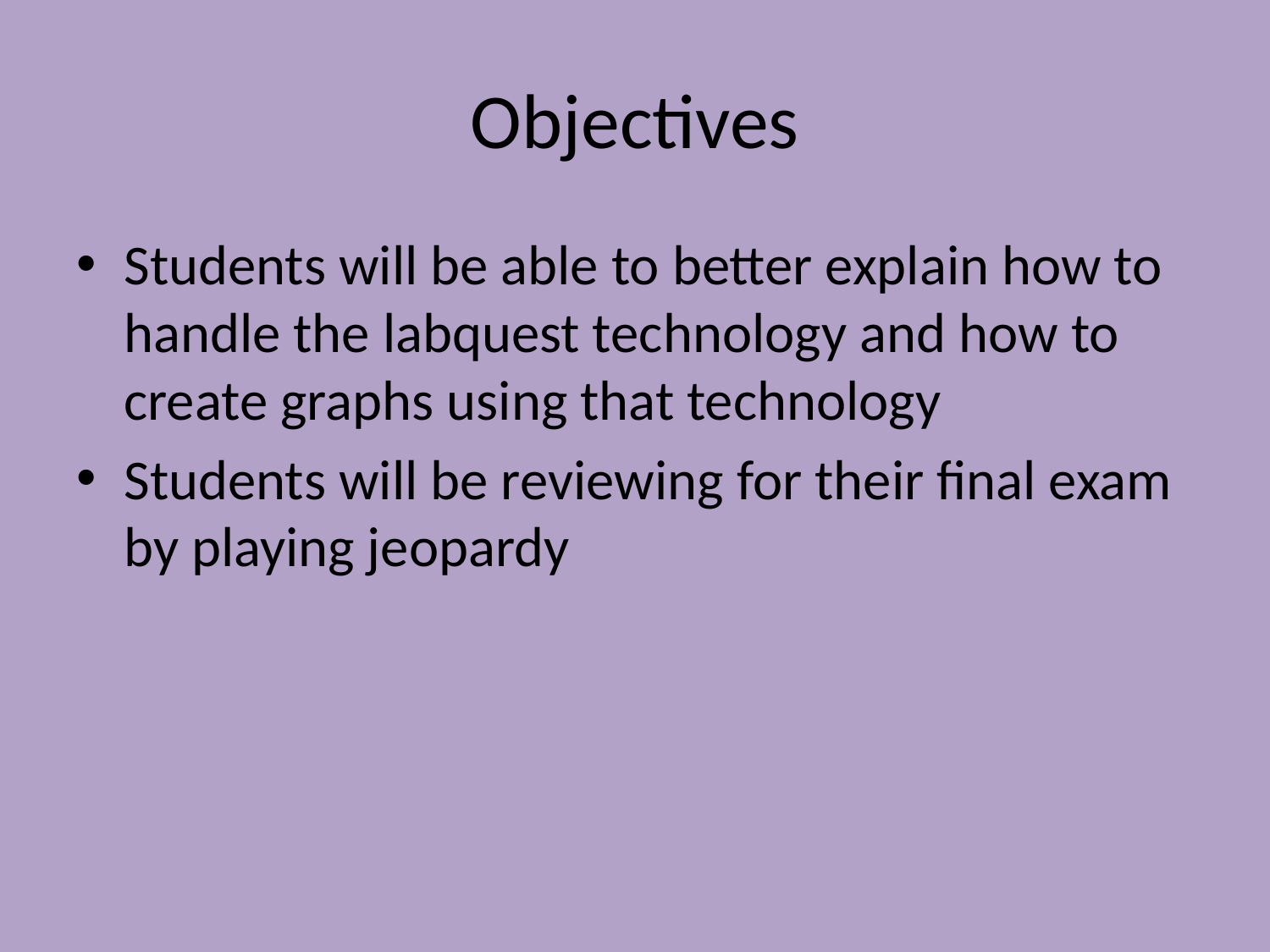

# Objectives
Students will be able to better explain how to handle the labquest technology and how to create graphs using that technology
Students will be reviewing for their final exam by playing jeopardy